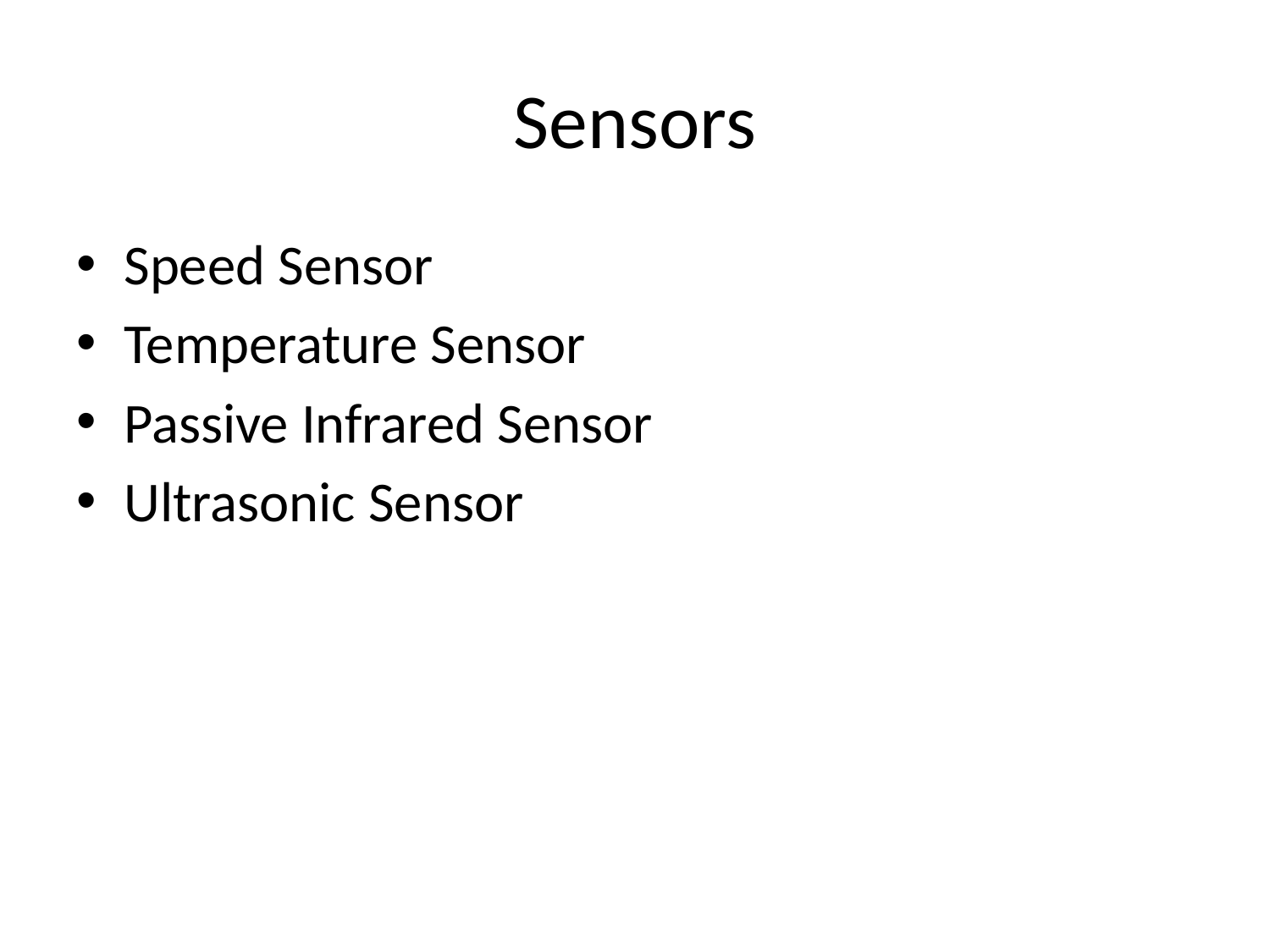

# Sensors
Speed Sensor
Temperature Sensor
Passive Infrared Sensor
Ultrasonic Sensor